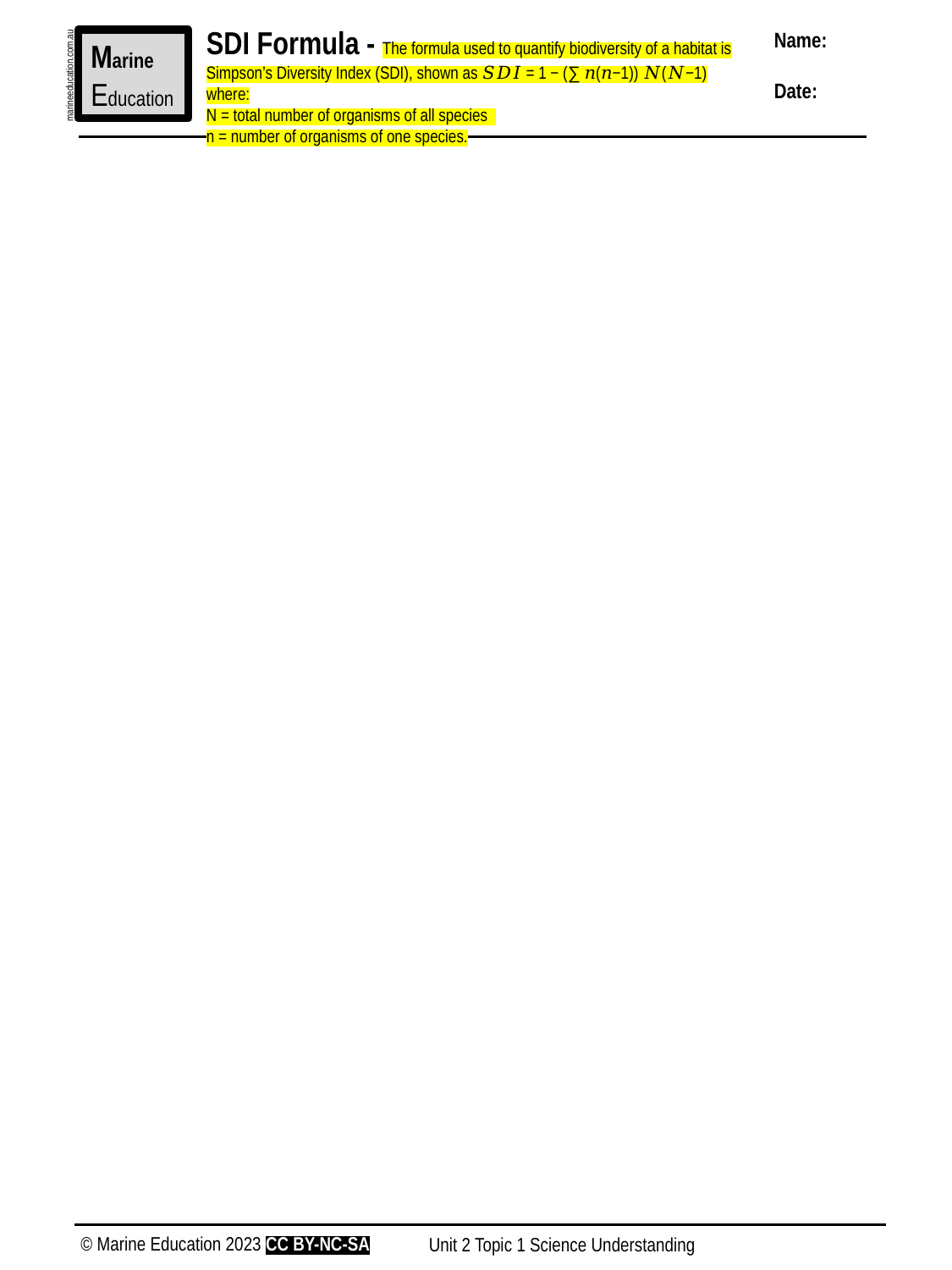

SDI Formula - The formula used to quantify biodiversity of a habitat is Simpson’s Diversity Index (SDI), shown as 𝑆𝐷𝐼 = 1 − (∑ 𝑛(𝑛−1)) 𝑁(𝑁−1) where:
N = total number of organisms of all species
n = number of organisms of one species.
Name:

Date:
Marine
Education
marineeducation.com.au
© Marine Education 2023 CC BY-NC-SA
Unit 2 Topic 1 Science Understanding